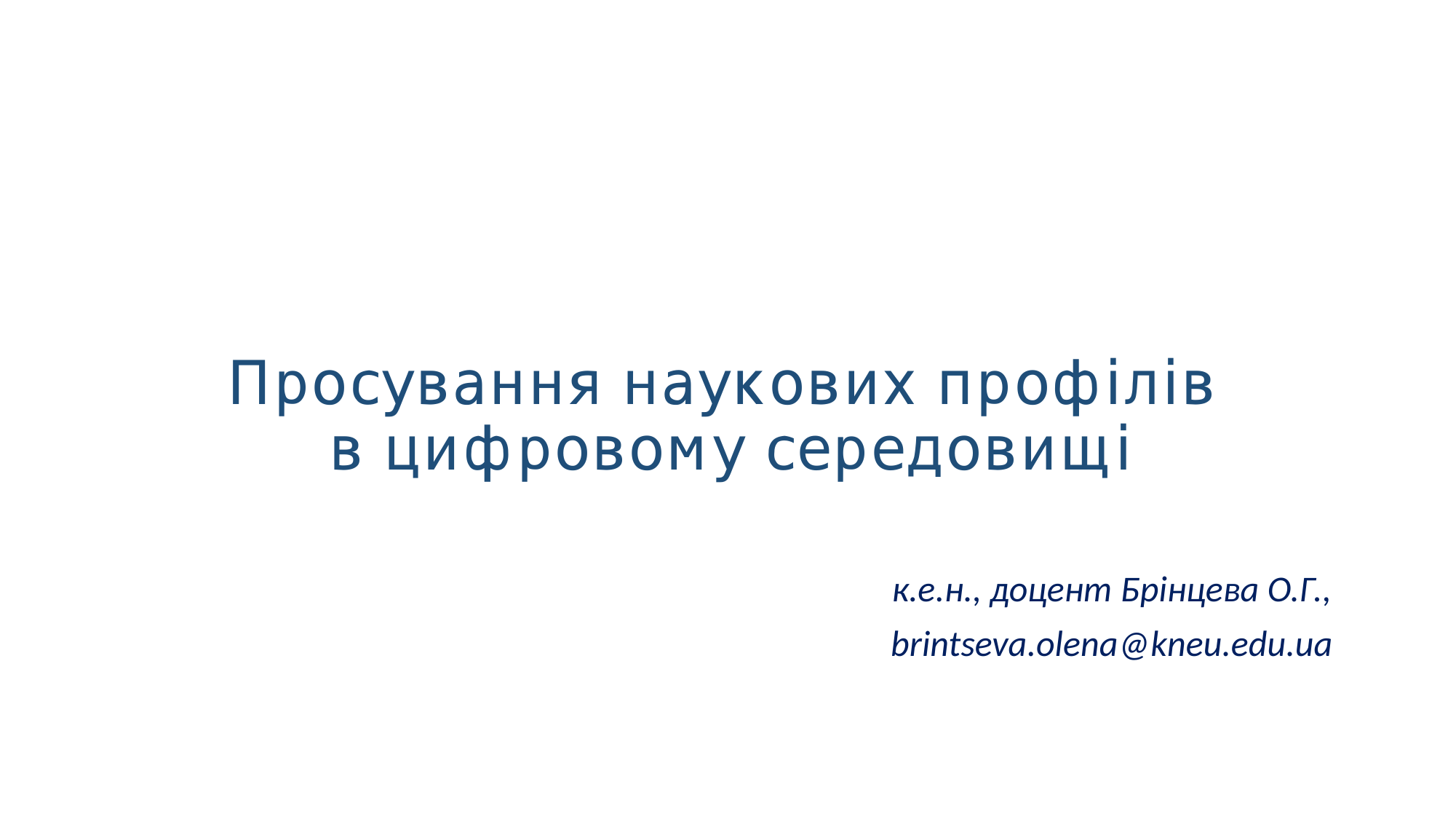

# Просування наукових профілів в цифровому середовищі
к.е.н., доцент Брінцева О.Г.,
brintseva.olena@kneu.edu.ua